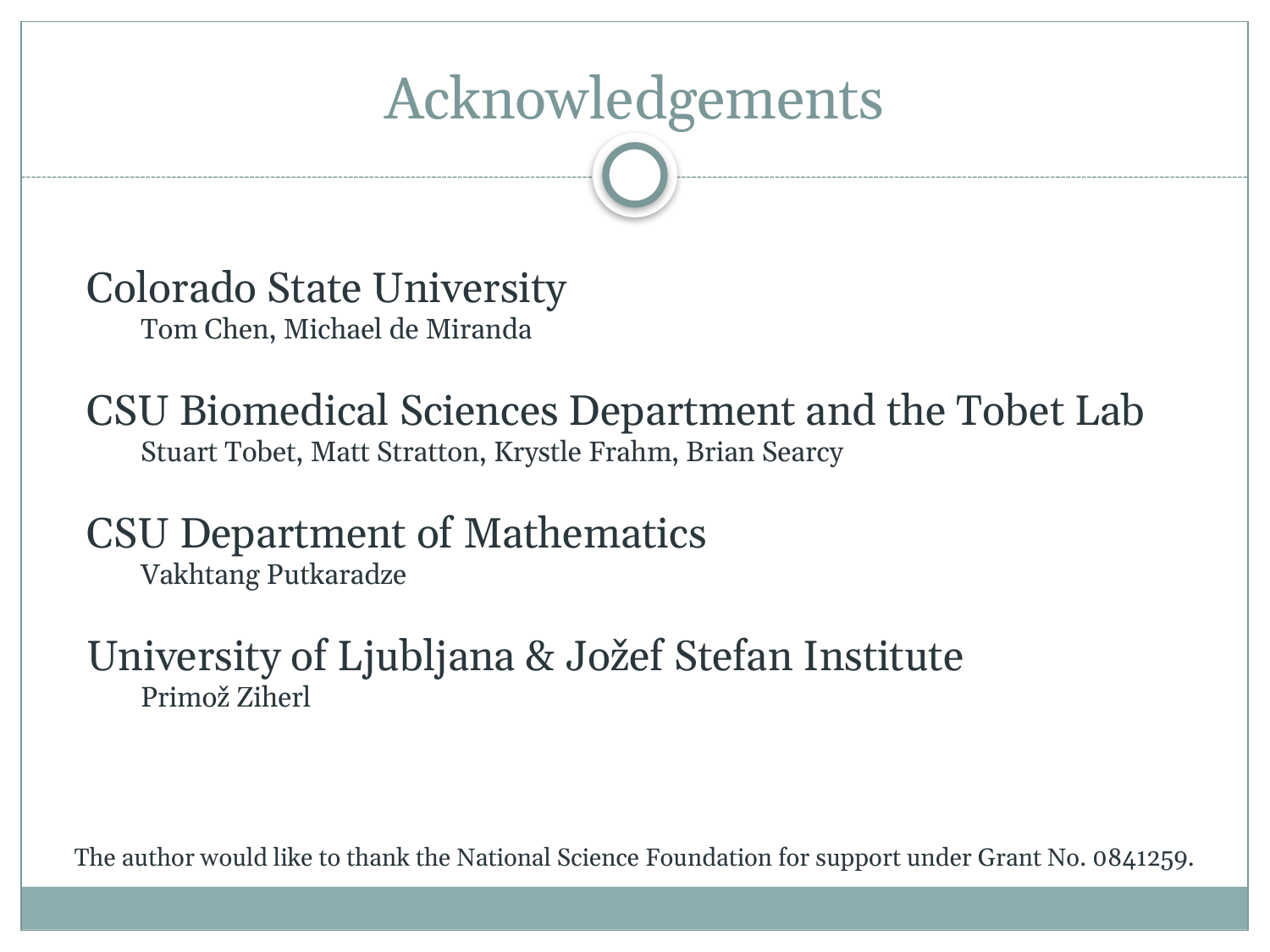

# Acknowledgements
Colorado State University
        Tom Chen, Michael de Miranda
CSU Biomedical Sciences Department and the Tobet Lab
        Stuart Tobet, Matt Stratton, Krystle Frahm, Brian Searcy
CSU Department of Mathematics
        Vakhtang Putkaradze
University of Ljubljana & Jožef Stefan Institute
        Primož Ziherl
The author would like to thank the National Science Foundation for support under Grant No. 0841259.